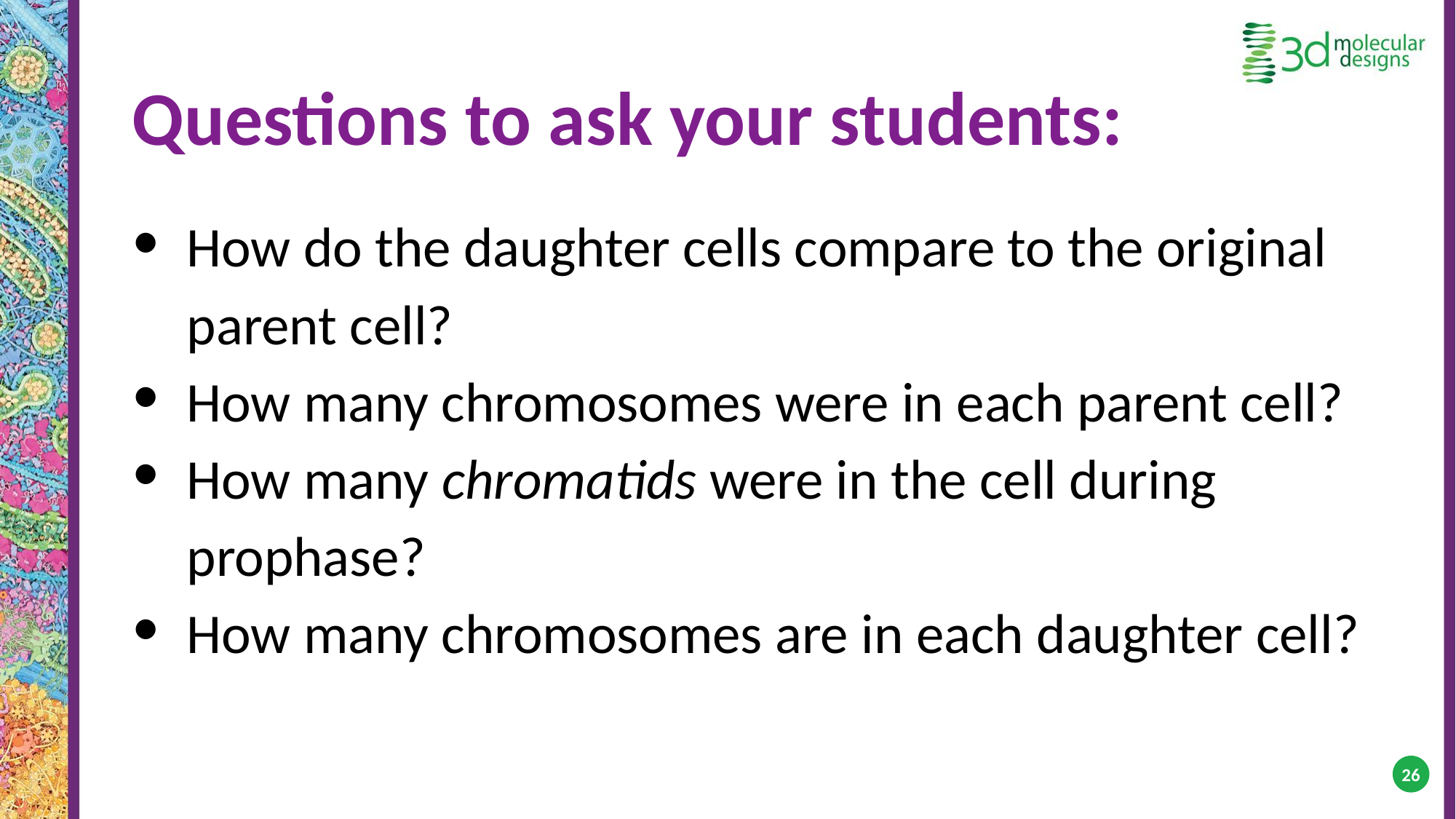

# Questions to ask your students:
How do the daughter cells compare to the original parent cell?
How many chromosomes were in each parent cell?
How many chromatids were in the cell during prophase?
How many chromosomes are in each daughter cell?
26